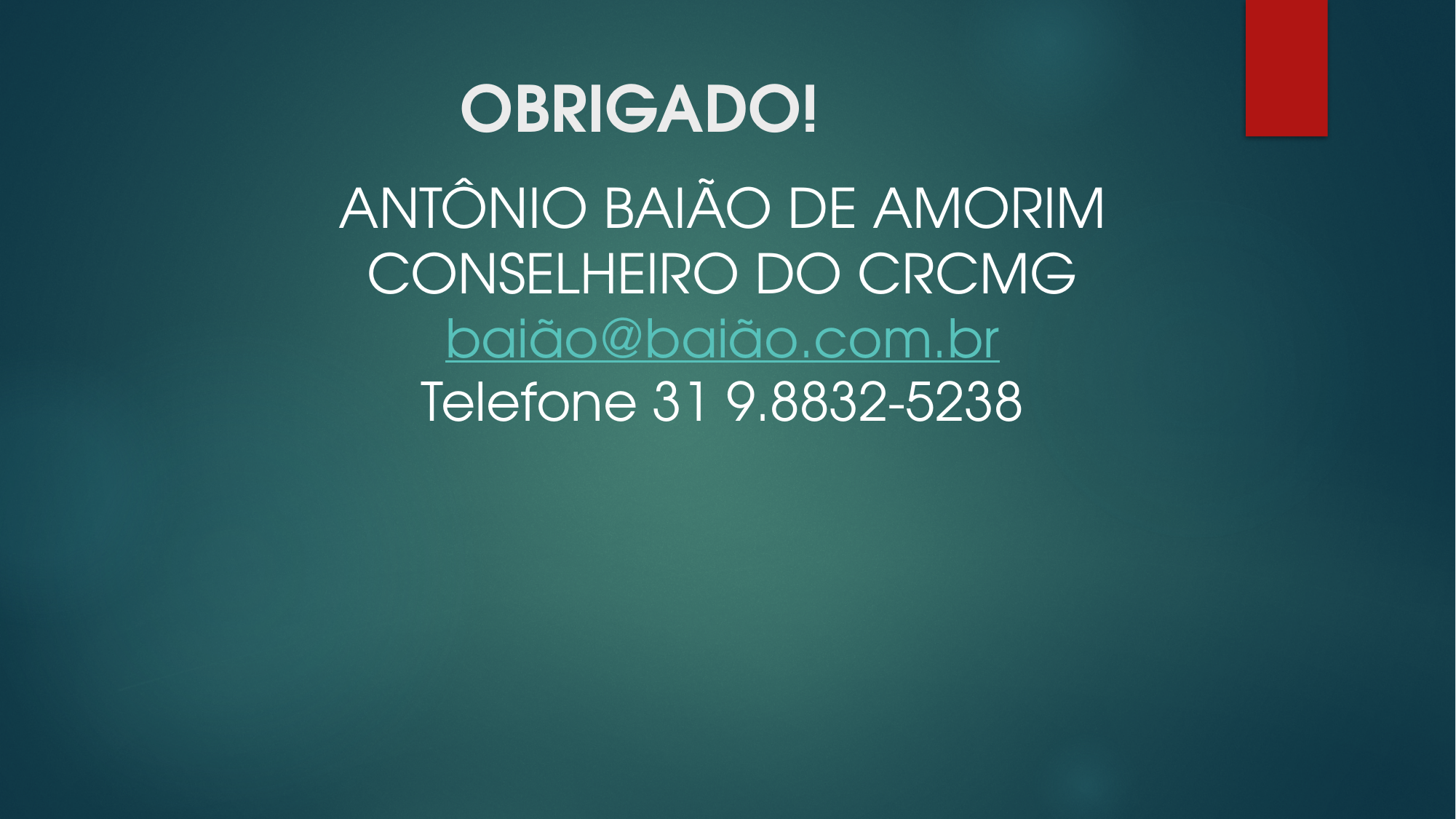

# OBRIGADO!
ANTÔNIO BAIÃO DE AMORIM
CONSELHEIRO DO CRCMG
baião@baião.com.br
Telefone 31 9.8832-5238